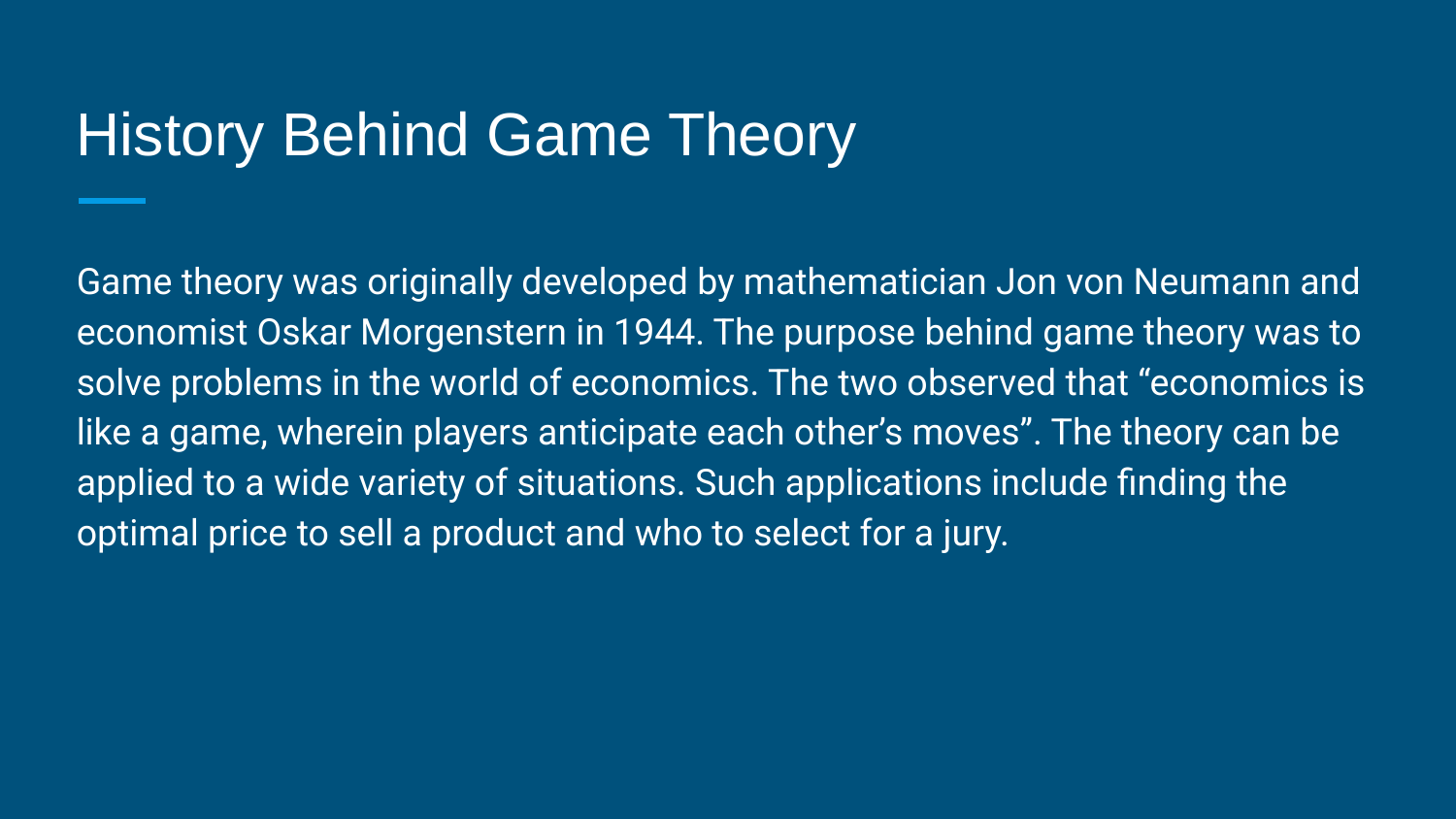

# History Behind Game Theory
Game theory was originally developed by mathematician Jon von Neumann and economist Oskar Morgenstern in 1944. The purpose behind game theory was to solve problems in the world of economics. The two observed that “economics is like a game, wherein players anticipate each other’s moves”. The theory can be applied to a wide variety of situations. Such applications include finding the optimal price to sell a product and who to select for a jury.